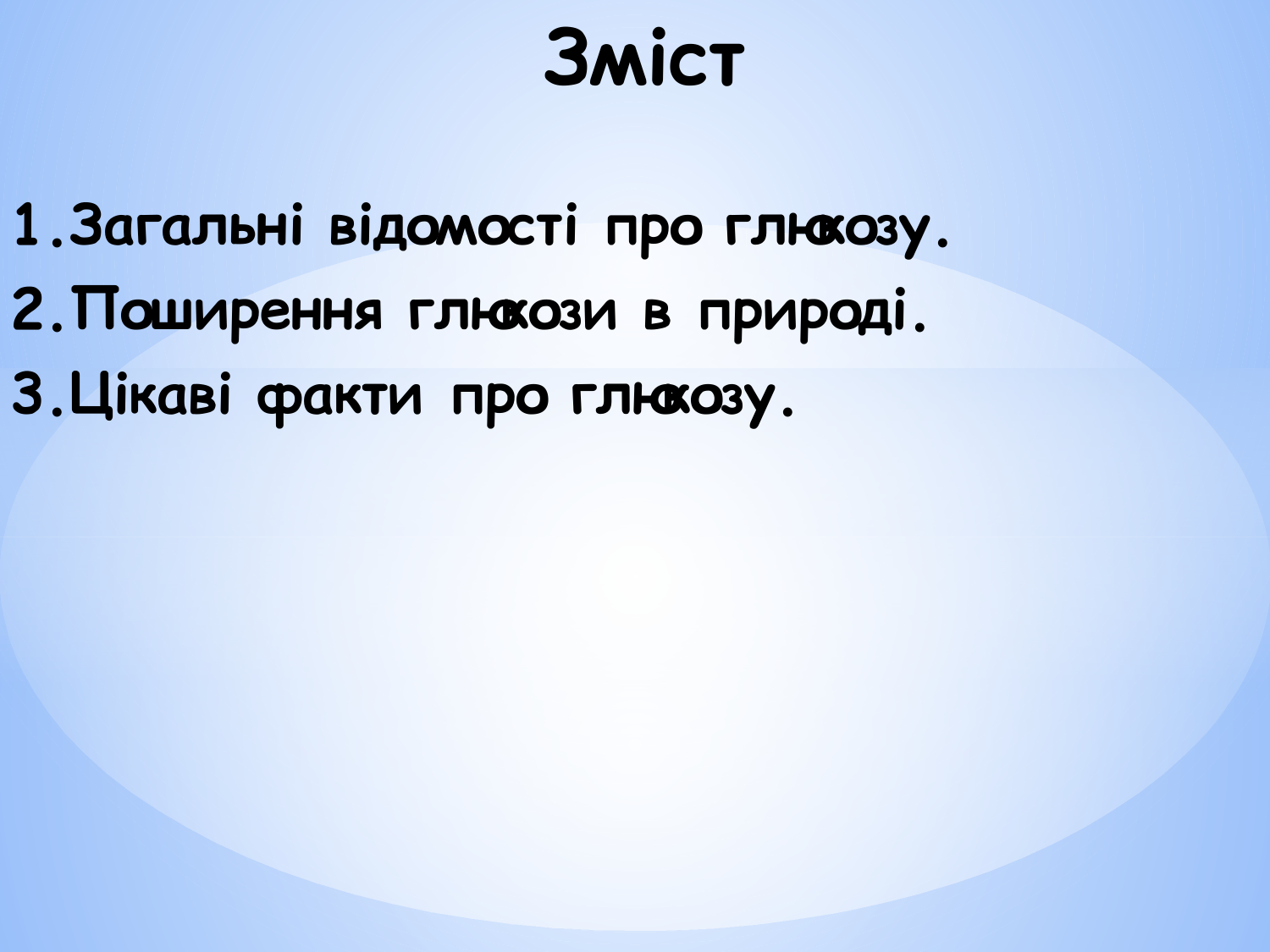

# Зміст
1.Загальні відомості про глюкозу.
2.Поширення глюкози в природі.
3.Цікаві факти про глюкозу.